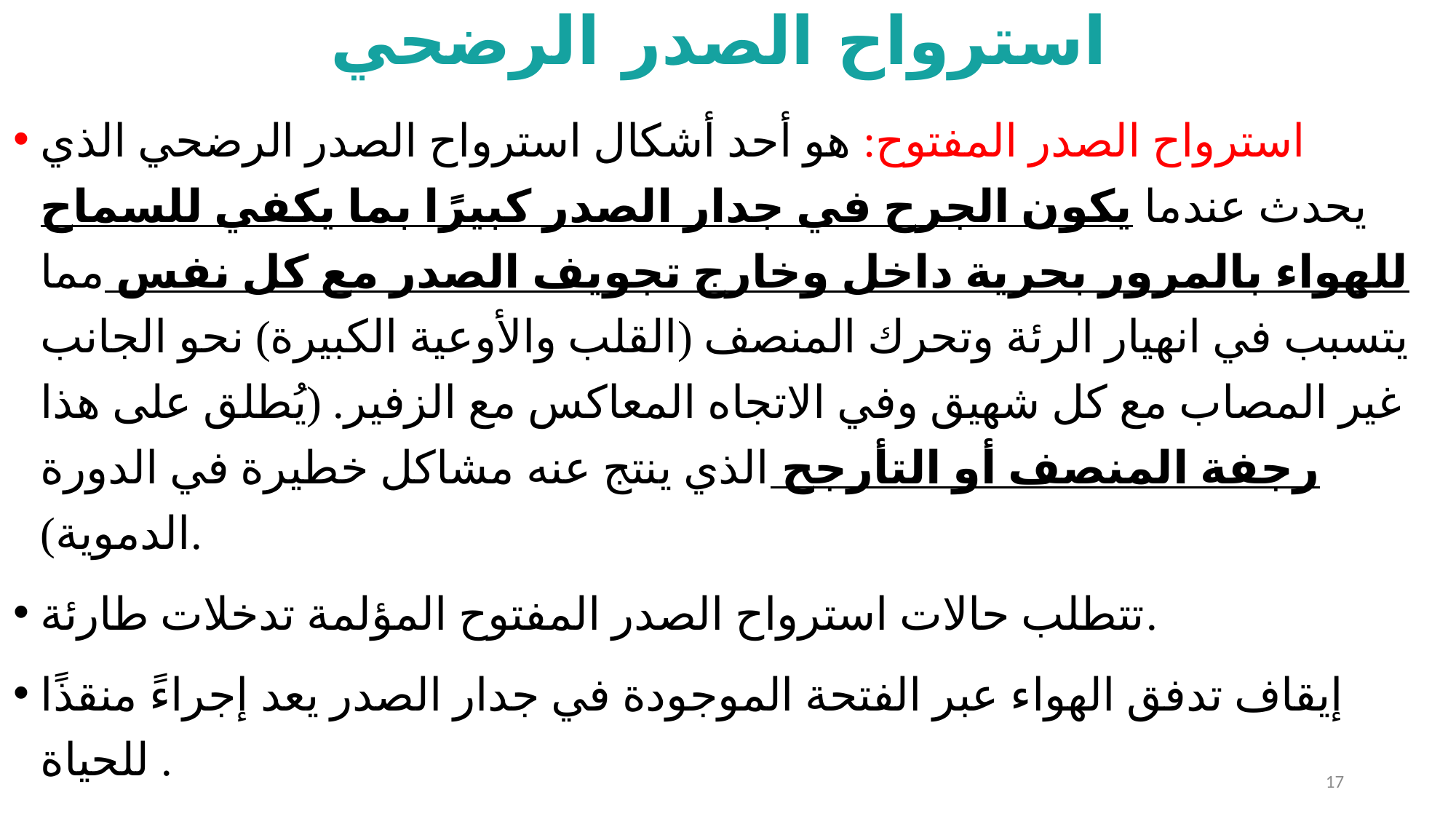

# استرواح الصدر الرضحي
استرواح الصدر المفتوح: هو أحد أشكال استرواح الصدر الرضحي الذي يحدث عندما يكون الجرح في جدار الصدر كبيرًا بما يكفي للسماح للهواء بالمرور بحرية داخل وخارج تجويف الصدر مع كل نفس مما يتسبب في انهيار الرئة وتحرك المنصف (القلب والأوعية الكبيرة) نحو الجانب غير المصاب مع كل شهيق وفي الاتجاه المعاكس مع الزفير. (يُطلق على هذا رجفة المنصف أو التأرجح الذي ينتج عنه مشاكل خطيرة في الدورة الدموية).
تتطلب حالات استرواح الصدر المفتوح المؤلمة تدخلات طارئة.
إيقاف تدفق الهواء عبر الفتحة الموجودة في جدار الصدر يعد إجراءً منقذًا للحياة .
17